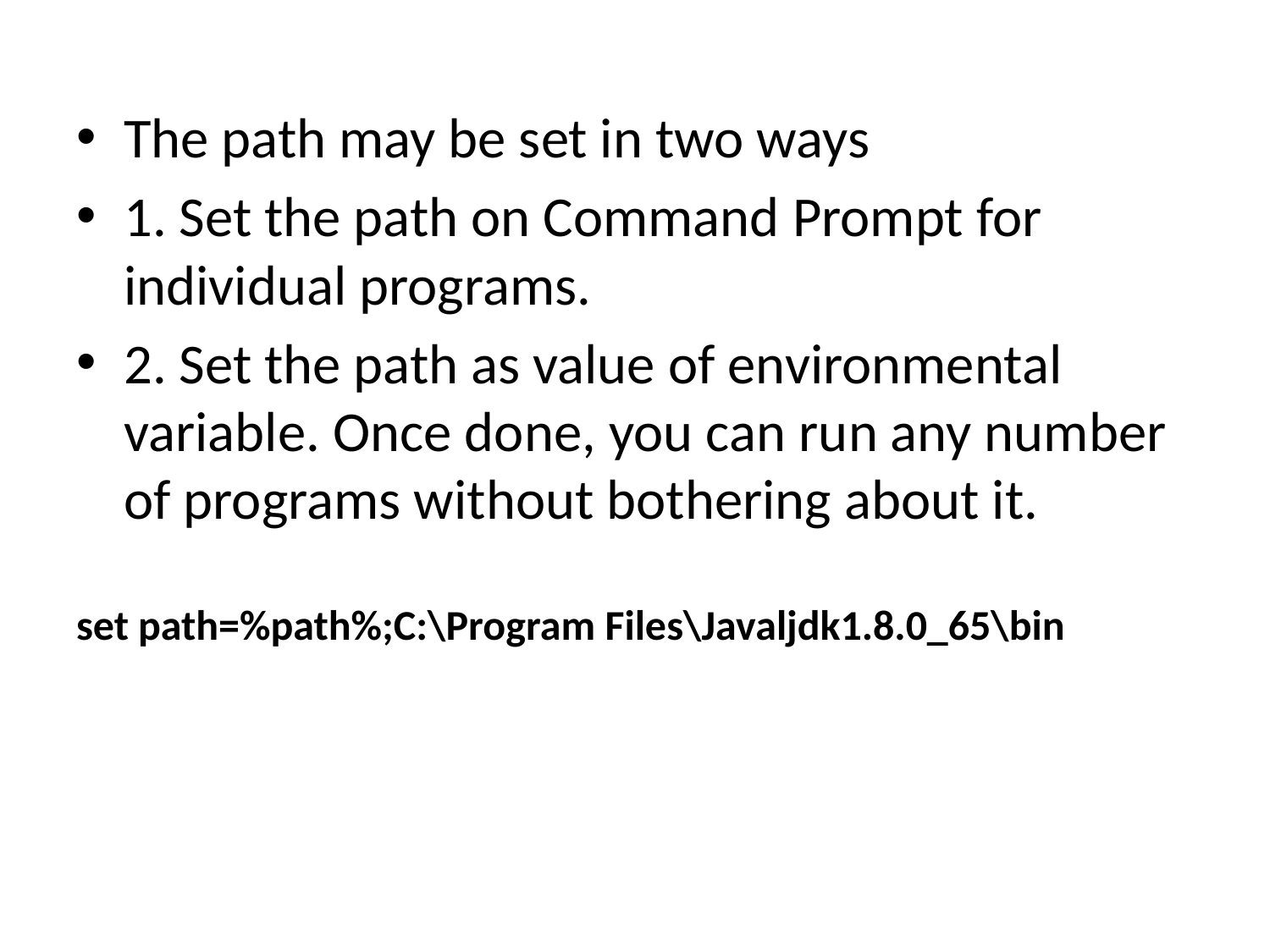

The path may be set in two ways
1. Set the path on Command Prompt for individual programs.
2. Set the path as value of environmental variable. Once done, you can run any number of programs without bothering about it.

set path=%path%;C:\Program Files\Javaljdk1.8.0_65\bin